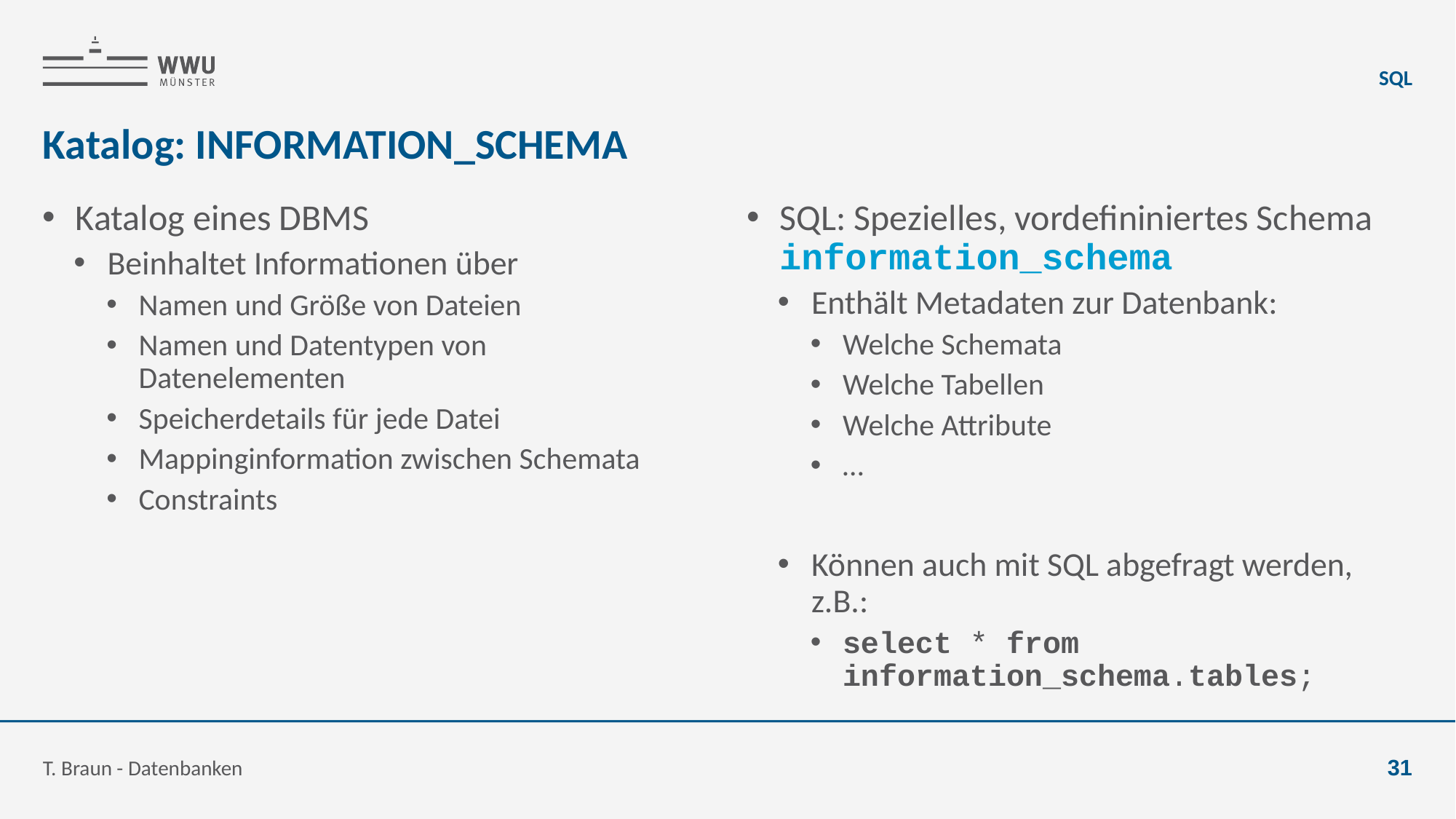

SQL
# Katalog: INFORMATION_SCHEMA
Katalog eines DBMS
Beinhaltet Informationen über
Namen und Größe von Dateien
Namen und Datentypen von Datenelementen
Speicherdetails für jede Datei
Mappinginformation zwischen Schemata
Constraints

SQL: Spezielles, vordefininiertes Schema information_schema
Enthält Metadaten zur Datenbank:
Welche Schemata
Welche Tabellen
Welche Attribute
…

Können auch mit SQL abgefragt werden, z.B.:
select * from information_schema.tables;

T. Braun - Datenbanken
31